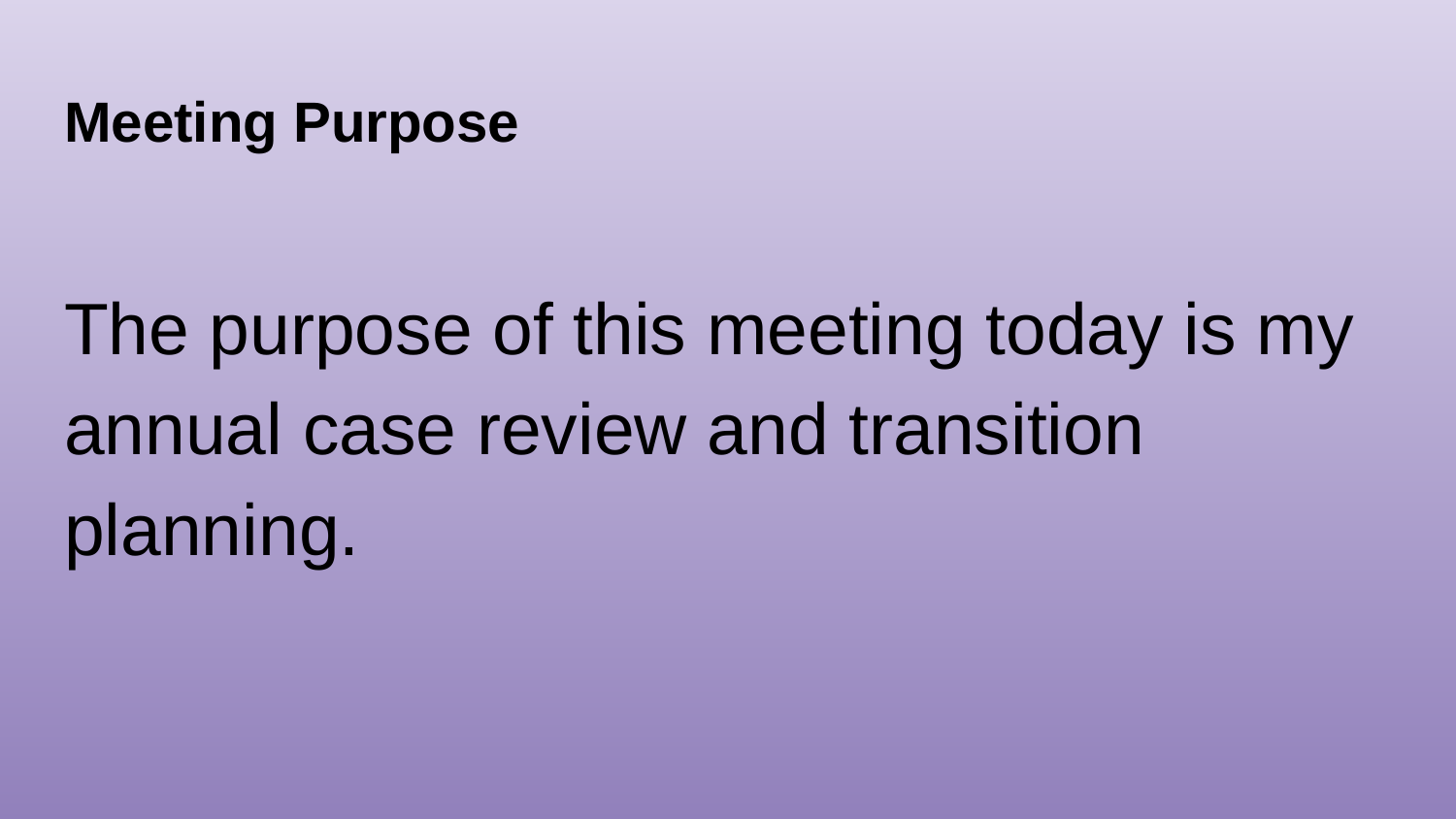

# Meeting Purpose
The purpose of this meeting today is my annual case review and transition planning.